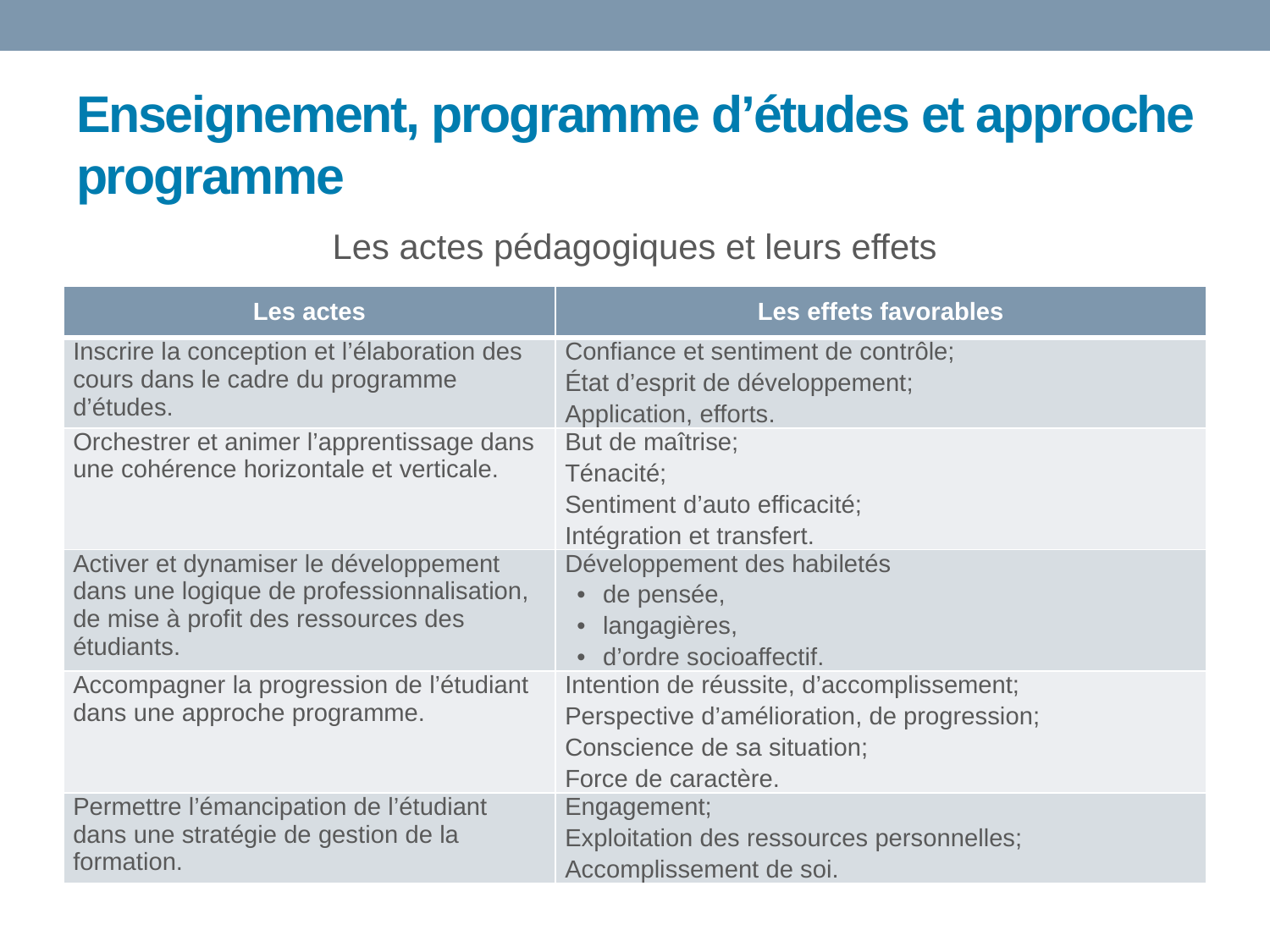

# Enseignement, programme d’études et approche programme
| Les actes pédagogiques et leurs effets |
| --- |
| Les actes | Les effets favorables |
| --- | --- |
| Inscrire la conception et l’élaboration des cours dans le cadre du programme d’études. | Confiance et sentiment de contrôle; État d’esprit de développement; Application, efforts. |
| Orchestrer et animer l’apprentissage dans une cohérence horizontale et verticale. | But de maîtrise; Ténacité; Sentiment d’auto efficacité; Intégration et transfert. |
| Activer et dynamiser le développement dans une logique de professionnalisation, de mise à profit des ressources des étudiants. | Développement des habiletés de pensée, langagières, d’ordre socioaffectif. |
| Accompagner la progression de l’étudiant dans une approche programme. | Intention de réussite, d’accomplissement; Perspective d’amélioration, de progression; Conscience de sa situation; Force de caractère. |
| Permettre l’émancipation de l’étudiant dans une stratégie de gestion de la formation. | Engagement; Exploitation des ressources personnelles; Accomplissement de soi. |